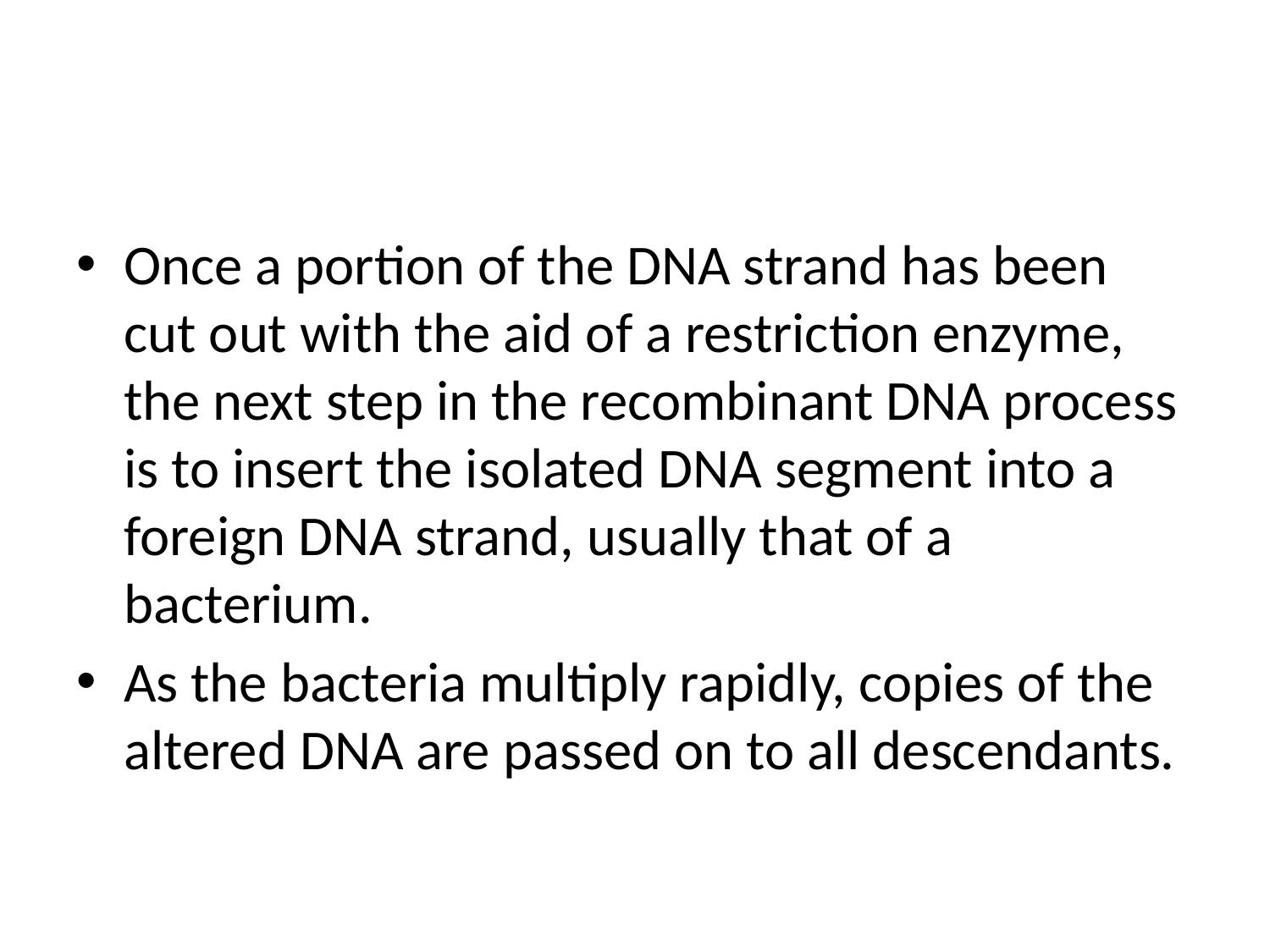

#
Once a portion of the DNA strand has been cut out with the aid of a restriction enzyme, the next step in the recombinant DNA process is to insert the isolated DNA segment into a foreign DNA strand, usually that of a bacterium.
As the bacteria multiply rapidly, copies of the altered DNA are passed on to all descendants.